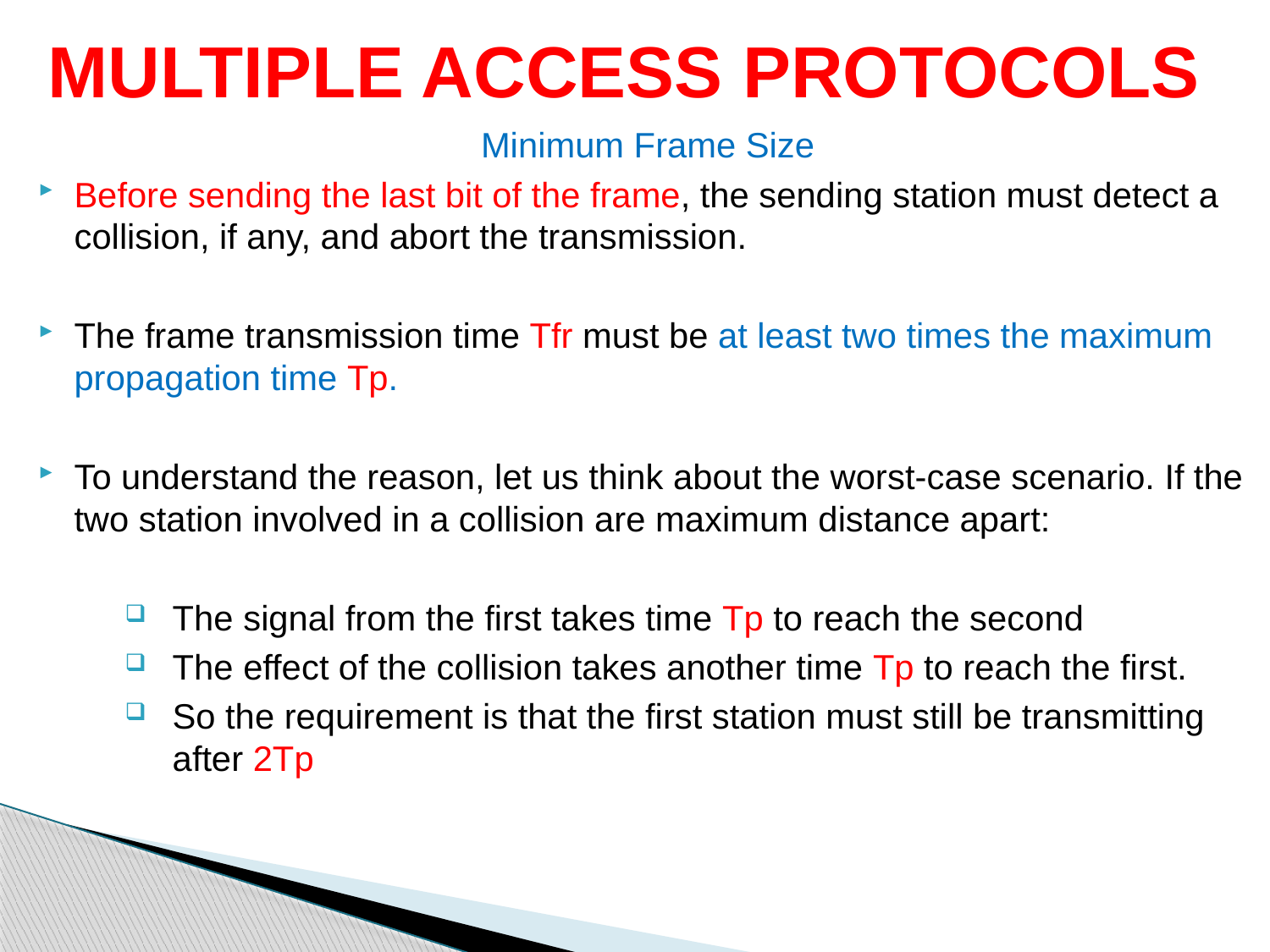

# MULTIPLE ACCESS PROTOCOLS
Minimum Frame Size
Before sending the last bit of the frame, the sending station must detect a collision, if any, and abort the transmission.

The frame transmission time Tfr must be at least two times the maximum propagation time Tp.

To understand the reason, let us think about the worst-case scenario. If the two station involved in a collision are maximum distance apart:

The signal from the first takes time Tp to reach the second
The effect of the collision takes another time Tp to reach the first.
So the requirement is that the first station must still be transmitting after 2Tp